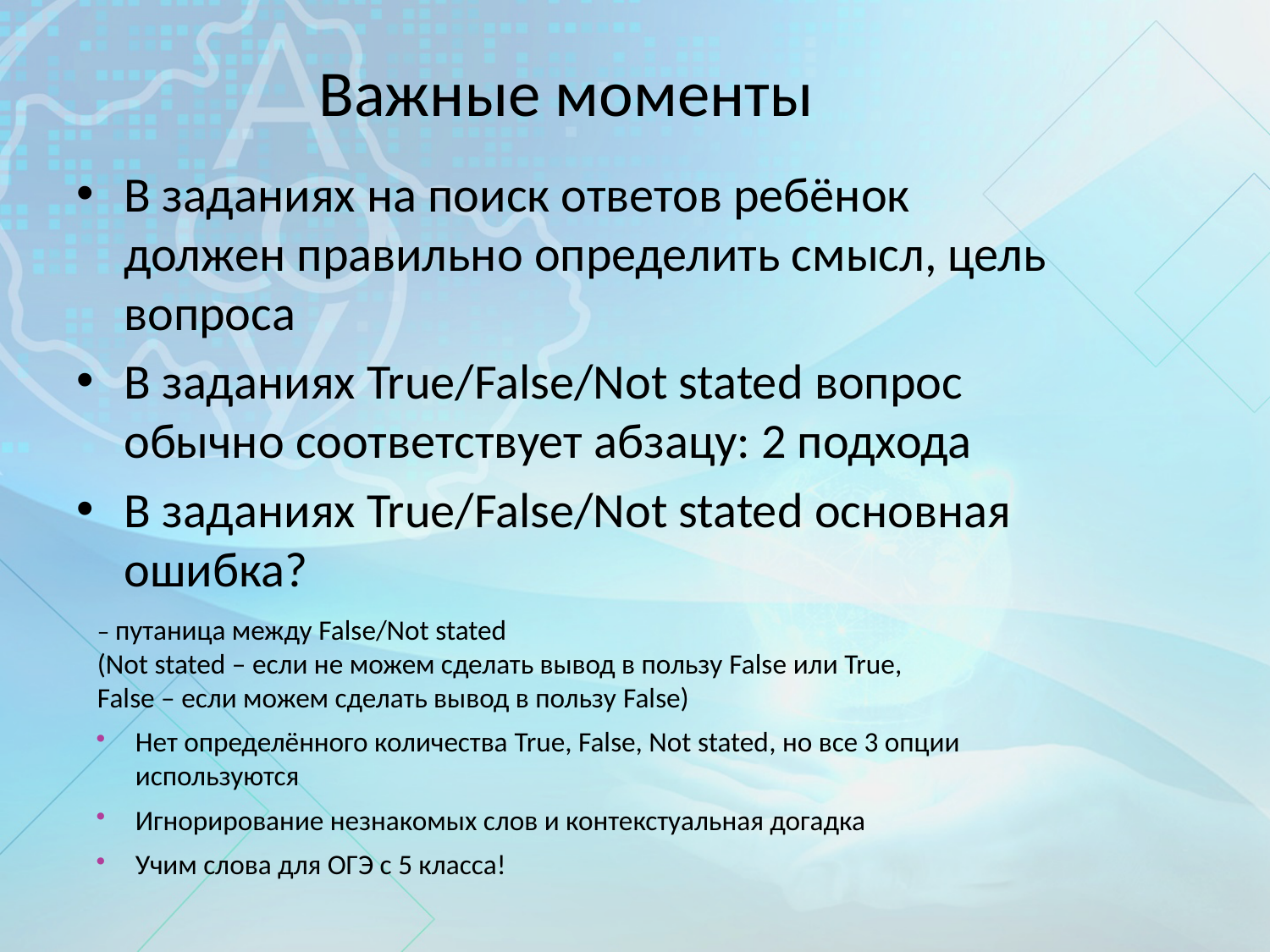

# Важные моменты
В заданиях на поиск ответов ребёнок должен правильно определить смысл, цель вопроса
В заданиях True/False/Not stated вопрос обычно соответствует абзацу: 2 подхода
В заданиях True/False/Not stated основная ошибка?
– путаница между False/Not stated
(Not stated – если не можем сделать вывод в пользу False или True,
False – если можем сделать вывод в пользу False)
Нет определённого количества True, False, Not stated, но все 3 опции используются
Игнорирование незнакомых слов и контекстуальная догадка
Учим слова для ОГЭ с 5 класса!